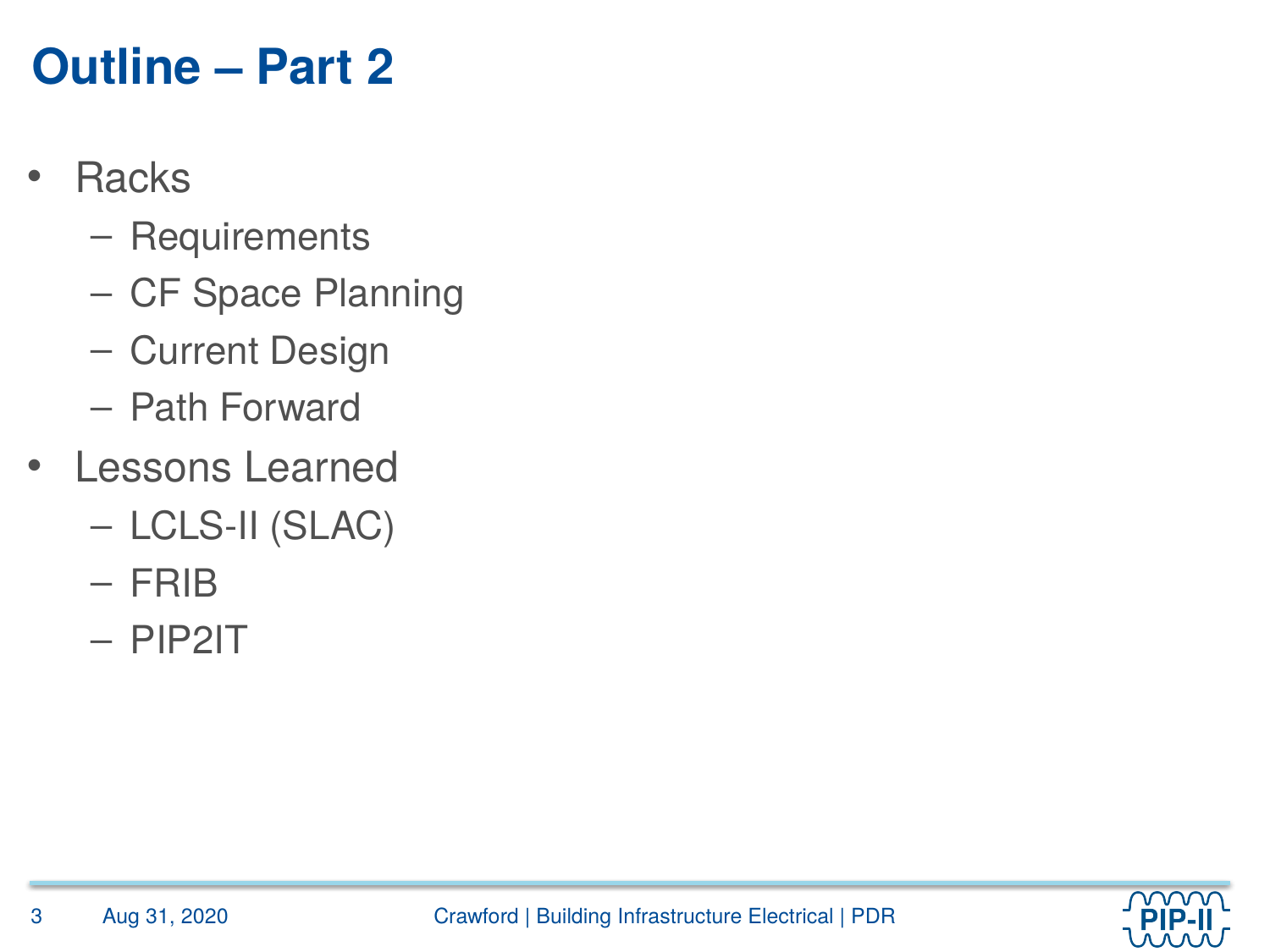

# Outline – Part 2
Racks
Requirements
CF Space Planning
Current Design
Path Forward
Lessons Learned
LCLS-II (SLAC)
FRIB
PIP2IT
Aug 31, 2020
3
Crawford | Building Infrastructure Electrical | PDR